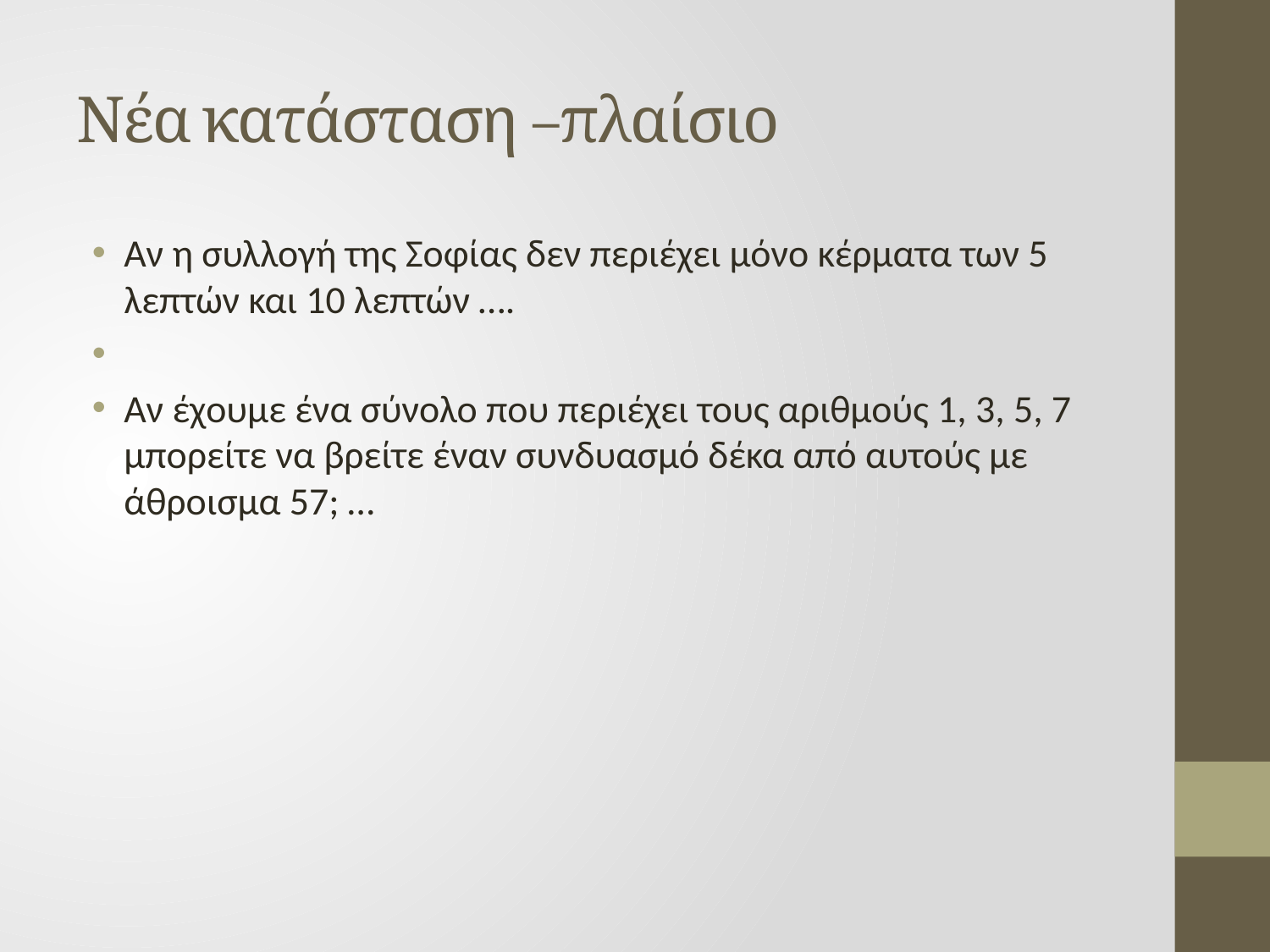

# Νέα κατάσταση –πλαίσιο
Αν η συλλογή της Σοφίας δεν περιέχει μόνο κέρματα των 5 λεπτών και 10 λεπτών ….

Αν έχουμε ένα σύνολο που περιέχει τους αριθμούς 1, 3, 5, 7 μπορείτε να βρείτε έναν συνδυασμό δέκα από αυτούς με άθροισμα 57; …